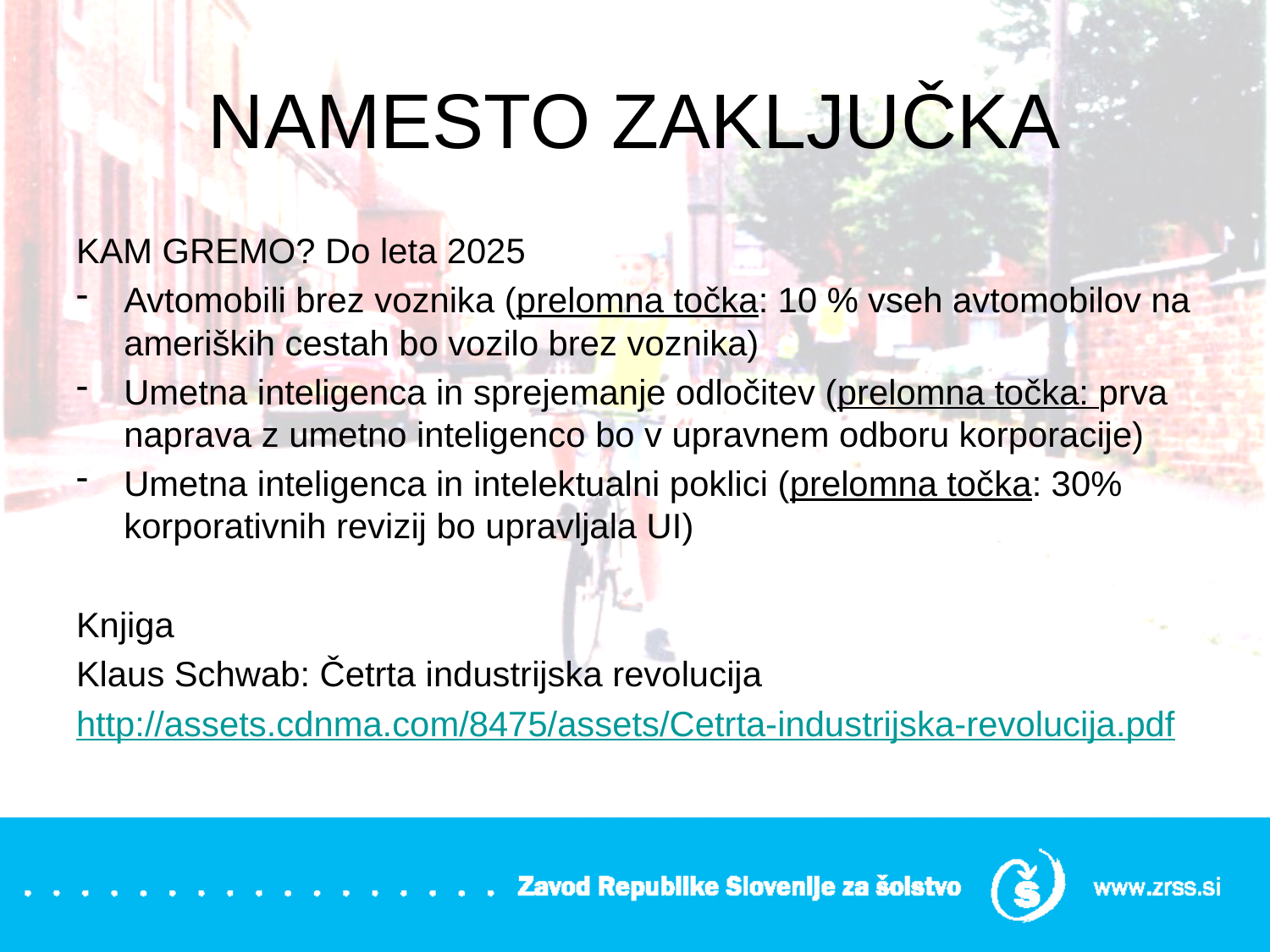

# NAMESTO ZAKLJUČKA
KAM GREMO? Do leta 2025
Avtomobili brez voznika (prelomna točka: 10 % vseh avtomobilov na ameriških cestah bo vozilo brez voznika)
Umetna inteligenca in sprejemanje odločitev (prelomna točka: prva naprava z umetno inteligenco bo v upravnem odboru korporacije)
Umetna inteligenca in intelektualni poklici (prelomna točka: 30% korporativnih revizij bo upravljala UI)

Knjiga
Klaus Schwab: Četrta industrijska revolucija
http://assets.cdnma.com/8475/assets/Cetrta-industrijska-revolucija.pdf